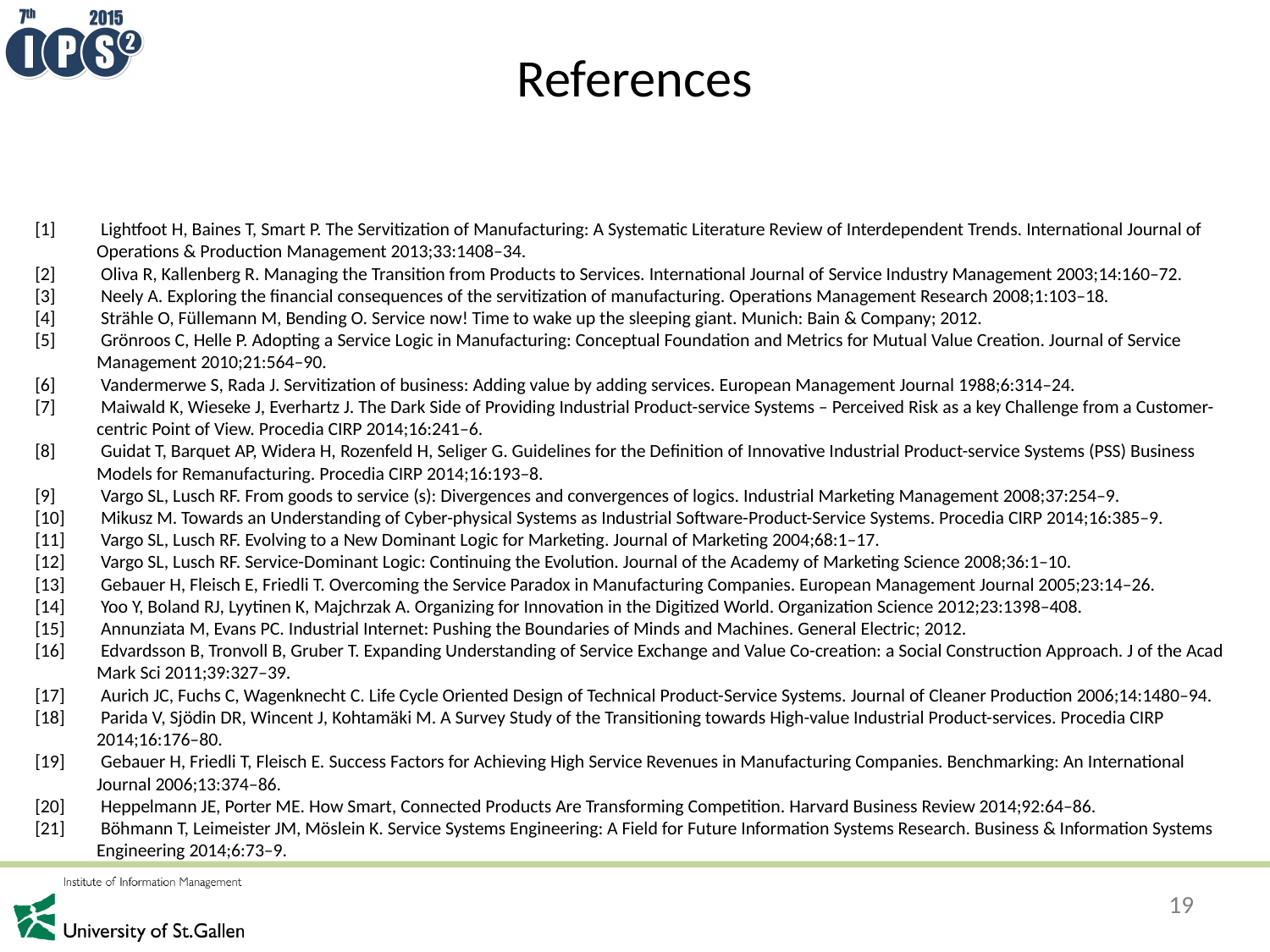

# References
[1]	 Lightfoot H, Baines T, Smart P. The Servitization of Manufacturing: A Systematic Literature Review of Interdependent Trends. International Journal of Operations & Production Management 2013;33:1408–34.
[2]	 Oliva R, Kallenberg R. Managing the Transition from Products to Services. International Journal of Service Industry Management 2003;14:160–72.
[3]	 Neely A. Exploring the financial consequences of the servitization of manufacturing. Operations Management Research 2008;1:103–18.
[4]	 Strähle O, Füllemann M, Bending O. Service now! Time to wake up the sleeping giant. Munich: Bain & Company; 2012.
[5]	 Grönroos C, Helle P. Adopting a Service Logic in Manufacturing: Conceptual Foundation and Metrics for Mutual Value Creation. Journal of Service Management 2010;21:564–90.
[6]	 Vandermerwe S, Rada J. Servitization of business: Adding value by adding services. European Management Journal 1988;6:314–24.
[7]	 Maiwald K, Wieseke J, Everhartz J. The Dark Side of Providing Industrial Product-service Systems – Perceived Risk as a key Challenge from a Customer-centric Point of View. Procedia CIRP 2014;16:241–6.
[8]	 Guidat T, Barquet AP, Widera H, Rozenfeld H, Seliger G. Guidelines for the Definition of Innovative Industrial Product-service Systems (PSS) Business Models for Remanufacturing. Procedia CIRP 2014;16:193–8.
[9]	 Vargo SL, Lusch RF. From goods to service (s): Divergences and convergences of logics. Industrial Marketing Management 2008;37:254–9.
[10]	 Mikusz M. Towards an Understanding of Cyber-physical Systems as Industrial Software-Product-Service Systems. Procedia CIRP 2014;16:385–9.
[11]	 Vargo SL, Lusch RF. Evolving to a New Dominant Logic for Marketing. Journal of Marketing 2004;68:1–17.
[12]	 Vargo SL, Lusch RF. Service-Dominant Logic: Continuing the Evolution. Journal of the Academy of Marketing Science 2008;36:1–10.
[13]	 Gebauer H, Fleisch E, Friedli T. Overcoming the Service Paradox in Manufacturing Companies. European Management Journal 2005;23:14–26.
[14]	 Yoo Y, Boland RJ, Lyytinen K, Majchrzak A. Organizing for Innovation in the Digitized World. Organization Science 2012;23:1398–408.
[15]	 Annunziata M, Evans PC. Industrial Internet: Pushing the Boundaries of Minds and Machines. General Electric; 2012.
[16]	 Edvardsson B, Tronvoll B, Gruber T. Expanding Understanding of Service Exchange and Value Co-creation: a Social Construction Approach. J of the Acad Mark Sci 2011;39:327–39.
[17]	 Aurich JC, Fuchs C, Wagenknecht C. Life Cycle Oriented Design of Technical Product-Service Systems. Journal of Cleaner Production 2006;14:1480–94.
[18]	 Parida V, Sjödin DR, Wincent J, Kohtamäki M. A Survey Study of the Transitioning towards High-value Industrial Product-services. Procedia CIRP 2014;16:176–80.
[19]	 Gebauer H, Friedli T, Fleisch E. Success Factors for Achieving High Service Revenues in Manufacturing Companies. Benchmarking: An International Journal 2006;13:374–86.
[20]	 Heppelmann JE, Porter ME. How Smart, Connected Products Are Transforming Competition. Harvard Business Review 2014;92:64–86.
[21]	 Böhmann T, Leimeister JM, Möslein K. Service Systems Engineering: A Field for Future Information Systems Research. Business & Information Systems Engineering 2014;6:73–9.

19